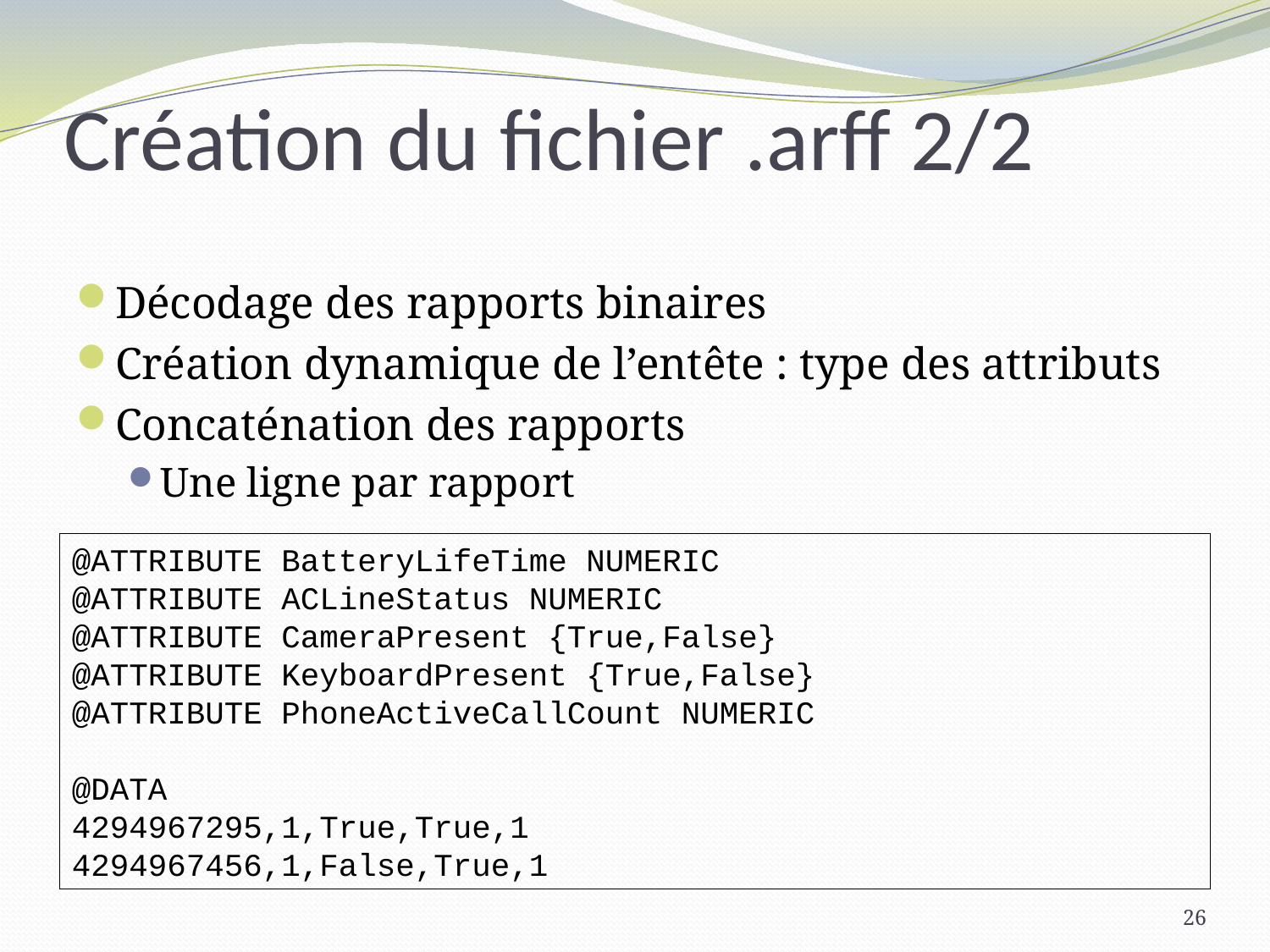

# Création du fichier .arff 2/2
Décodage des rapports binaires
Création dynamique de l’entête : type des attributs
Concaténation des rapports
Une ligne par rapport

@ATTRIBUTE BatteryLifeTime NUMERIC
@ATTRIBUTE ACLineStatus NUMERIC
@ATTRIBUTE CameraPresent {True,False}
@ATTRIBUTE KeyboardPresent {True,False}
@ATTRIBUTE PhoneActiveCallCount NUMERIC

@DATA
4294967295,1,True,True,1
4294967456,1,False,True,1
26